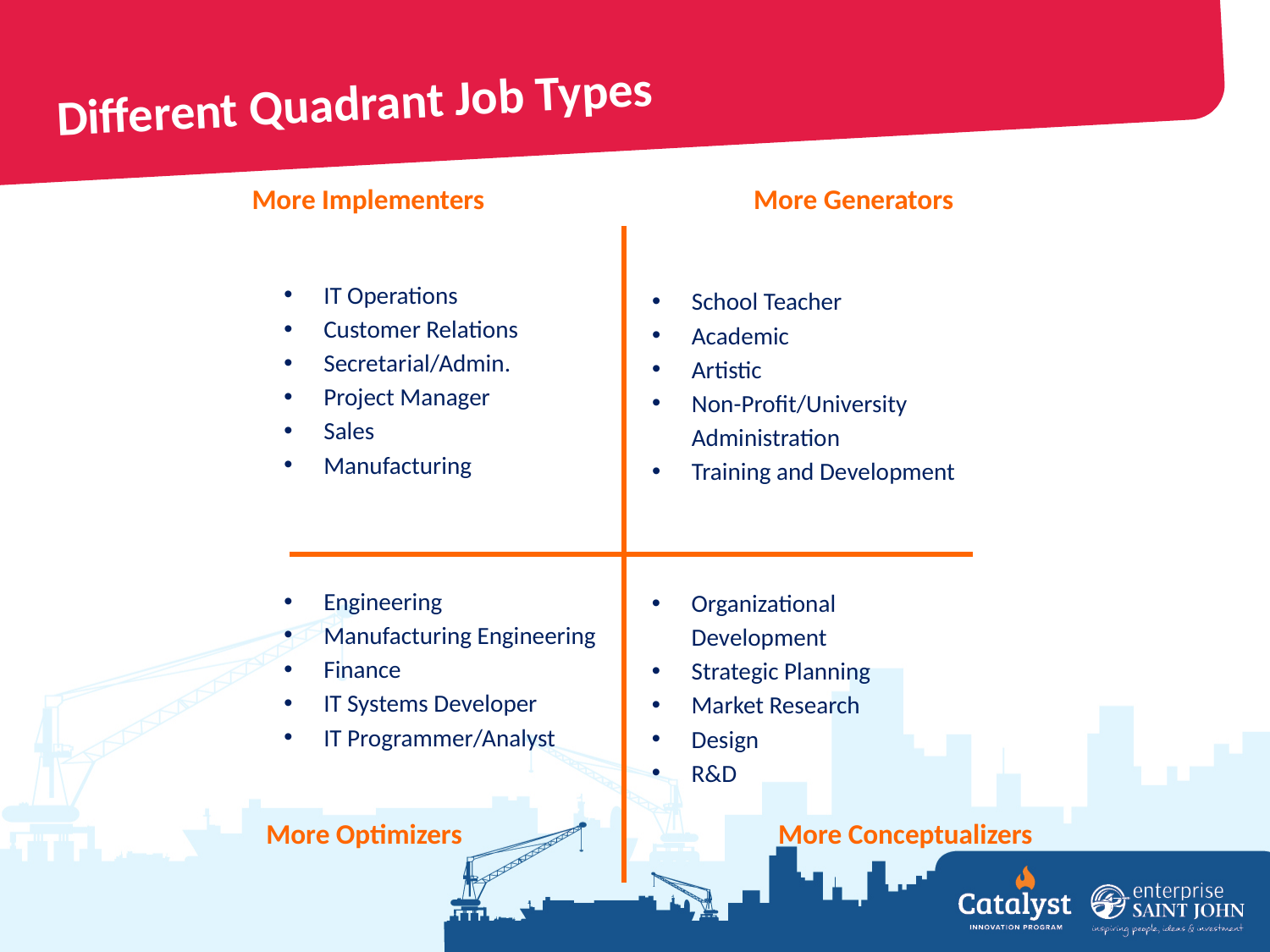

# Different Quadrant Job Types
More Implementers
More Generators
IT Operations
Customer Relations
Secretarial/Admin.
Project Manager
Sales
Manufacturing
School Teacher
Academic
Artistic
Non-Profit/University Administration
Training and Development
Engineering
Manufacturing Engineering
Finance
IT Systems Developer
IT Programmer/Analyst

Organizational Development
Strategic Planning
Market Research
Design
R&D

More Optimizers
More Conceptualizers